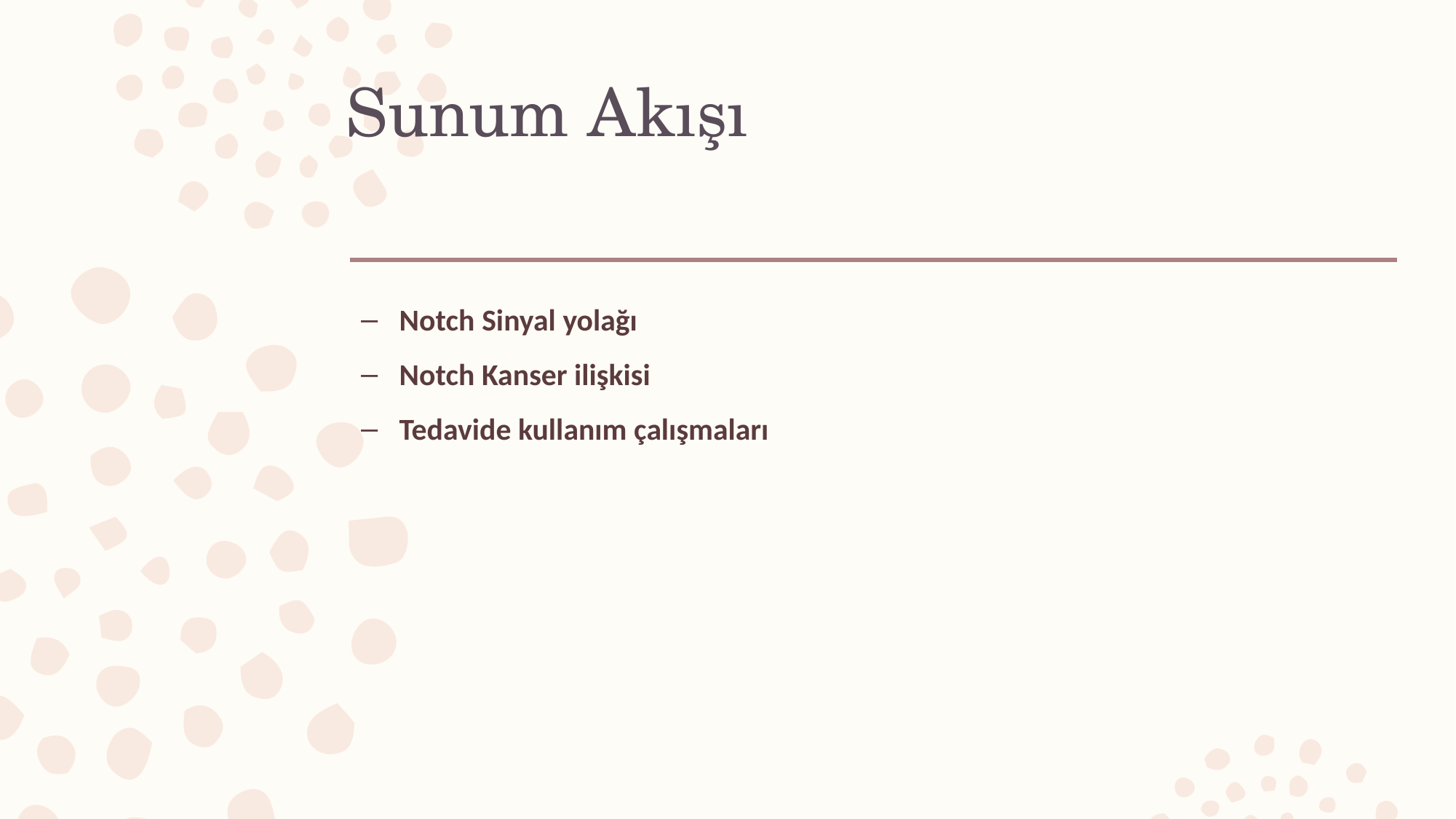

# Sunum Akışı
Notch Sinyal yolağı
Notch Kanser ilişkisi
Tedavide kullanım çalışmaları